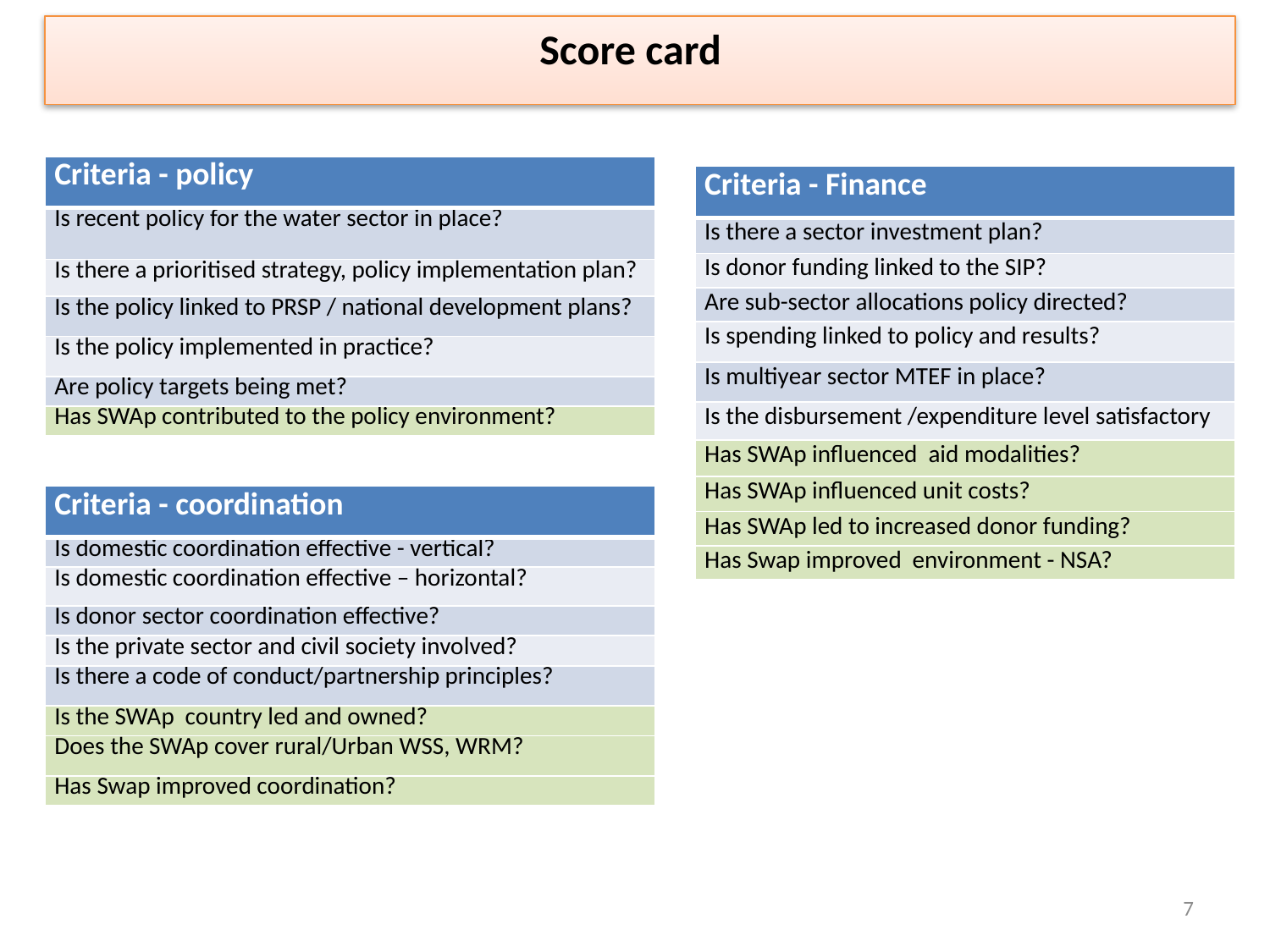

Score card

| Criteria - policy |
| --- |
| Is recent policy for the water sector in place? |
| Is there a prioritised strategy, policy implementation plan? |
| Is the policy linked to PRSP / national development plans? |
| Is the policy implemented in practice? |
| Are policy targets being met? |
| Has SWAp contributed to the policy environment? |
| Criteria - Finance |
| --- |
| Is there a sector investment plan? |
| Is donor funding linked to the SIP? |
| Are sub-sector allocations policy directed? |
| Is spending linked to policy and results? |
| Is multiyear sector MTEF in place? |
| Is the disbursement /expenditure level satisfactory |
| Has SWAp influenced aid modalities? |
| Has SWAp influenced unit costs? |
| Has SWAp led to increased donor funding? |
| Has Swap improved environment - NSA? |
| Criteria - coordination |
| --- |
| Is domestic coordination effective - vertical? |
| Is domestic coordination effective – horizontal? |
| Is donor sector coordination effective? |
| Is the private sector and civil society involved? |
| Is there a code of conduct/partnership principles? |
| Is the SWAp country led and owned? |
| Does the SWAp cover rural/Urban WSS, WRM? |
| Has Swap improved coordination? |
7